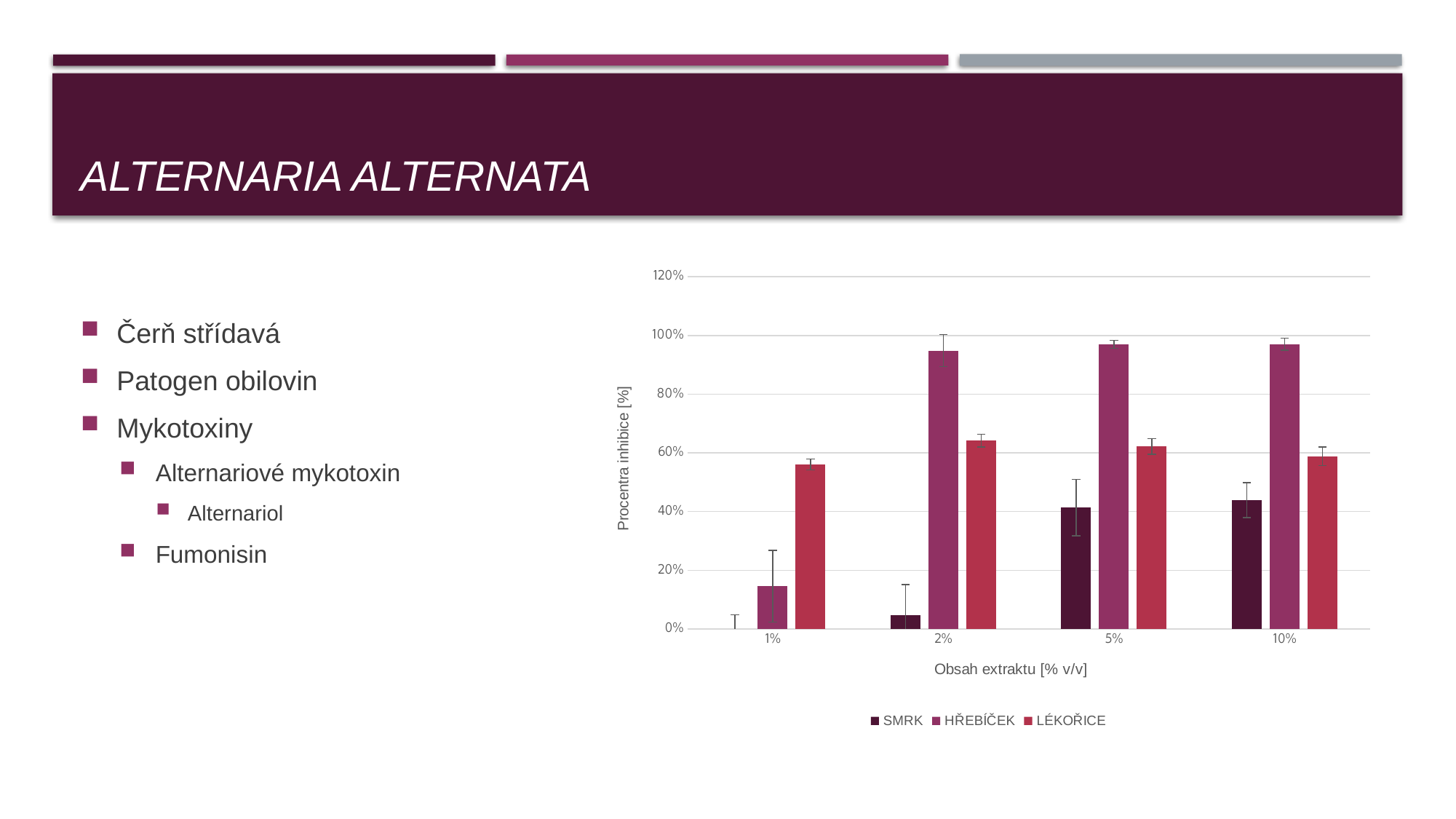

# Alternaria alternata
Čerň střídavá
Patogen obilovin
Mykotoxiny
Alternariové mykotoxin
Alternariol
Fumonisin

### Chart

| Category | SMRK | HŘEBÍČEK | LÉKOŘICE |
|---|---|---|---|
| 0.01 | -0.01671542812605442 | 0.14540530672484875 | 0.5601314727858443 |
| 0.02 | 0.04724248700218936 | 0.9483530431190068 | 0.6419912894467998 |
| 0.05 | 0.4137006109672362 | 0.969950355229272 | 0.6222541865702852 |
| 0.1 | 0.4387502994753584 | 0.9706391663478252 | 0.5886704549375765 |